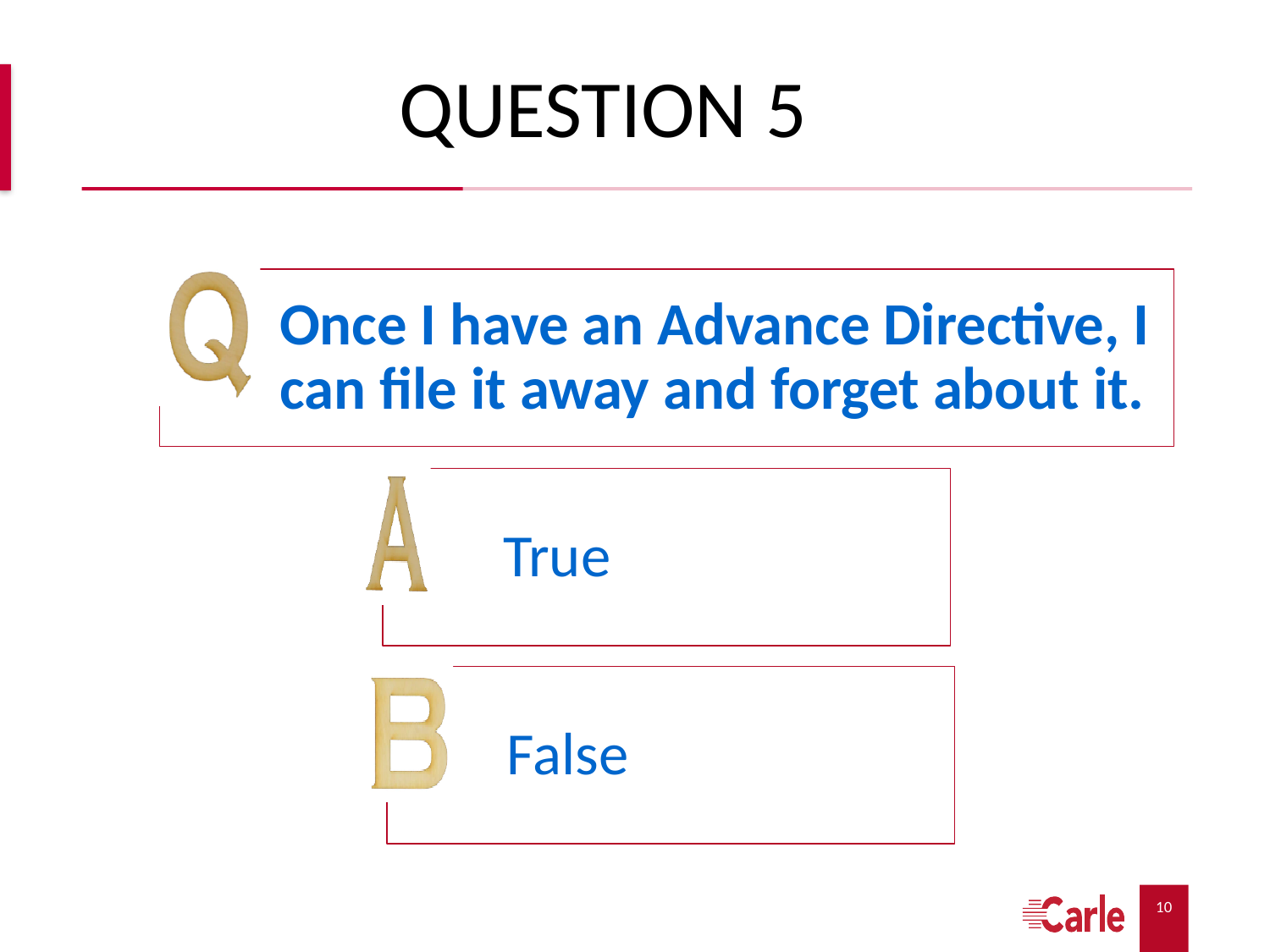

QUESTION 5
Once I have an Advance Directive, I can file it away and forget about it.
True
False